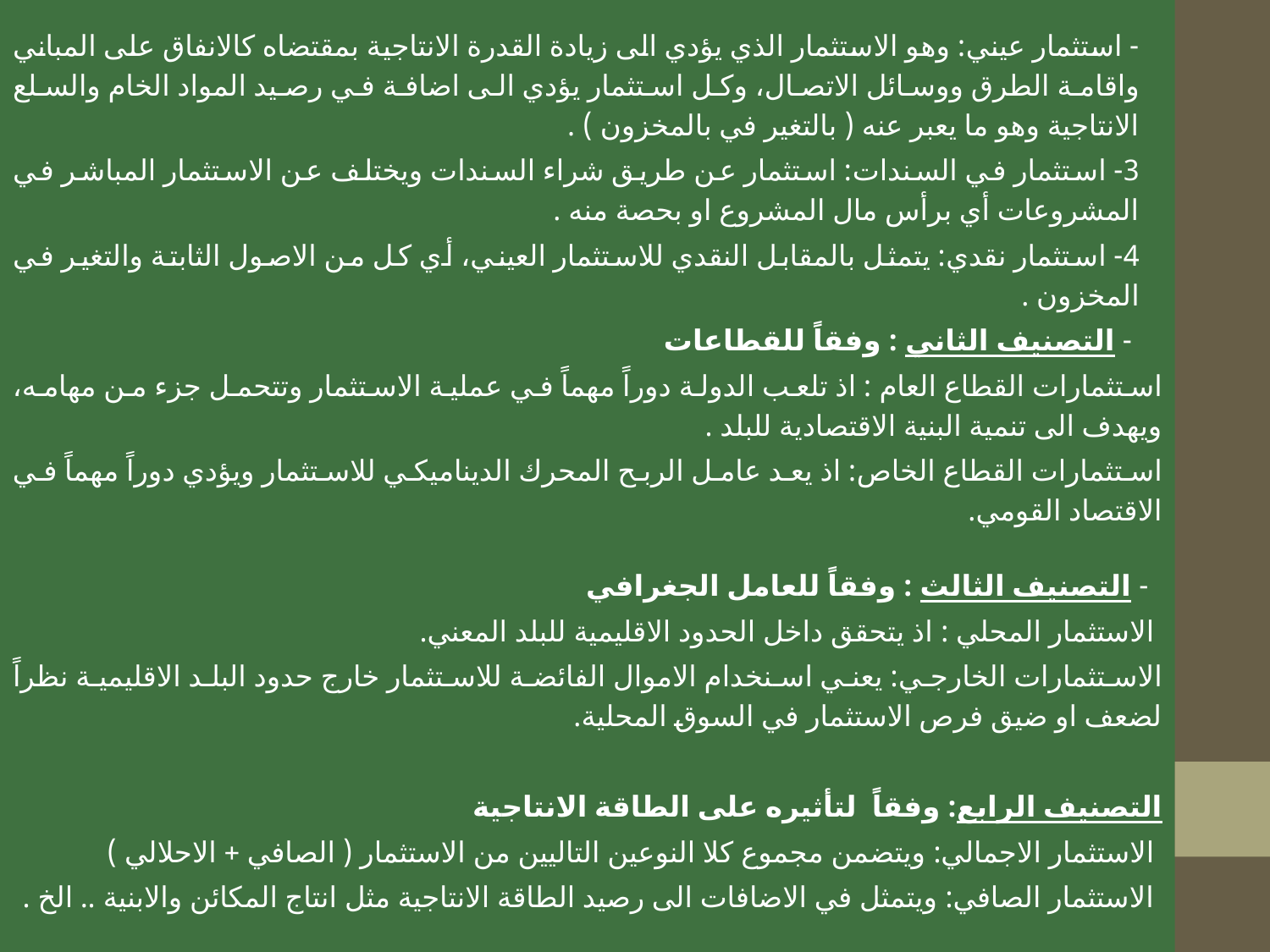

- استثمار عيني: وهو الاستثمار الذي يؤدي الى زيادة القدرة الانتاجية بمقتضاه كالانفاق على المباني واقامة الطرق ووسائل الاتصال، وكل استثمار يؤدي الى اضافة في رصيد المواد الخام والسلع الانتاجية وهو ما يعبر عنه ( بالتغير في بالمخزون ) .
3- استثمار في السندات: استثمار عن طريق شراء السندات ويختلف عن الاستثمار المباشر في المشروعات أي برأس مال المشروع او بحصة منه .
4- استثمار نقدي: يتمثل بالمقابل النقدي للاستثمار العيني، أي كل من الاصول الثابتة والتغير في المخزون .
 - التصنيف الثاني : وفقاً للقطاعات
استثمارات القطاع العام : اذ تلعب الدولة دوراً مهماً في عملية الاستثمار وتتحمل جزء من مهامه، ويهدف الى تنمية البنية الاقتصادية للبلد .
استثمارات القطاع الخاص: اذ يعد عامل الربح المحرك الديناميكي للاستثمار ويؤدي دوراً مهماً في الاقتصاد القومي.

- التصنيف الثالث : وفقاً للعامل الجغرافي
 الاستثمار المحلي : اذ يتحقق داخل الحدود الاقليمية للبلد المعني.
الاستثمارات الخارجي: يعني اسنخدام الاموال الفائضة للاستثمار خارج حدود البلد الاقليمية نظراً لضعف او ضيق فرص الاستثمار في السوق المحلية.

التصنيف الرابع: وفقاً  لتأثيره على الطاقة الانتاجية
 الاستثمار الاجمالي: ويتضمن مجموع كلا النوعين التاليين من الاستثمار ( الصافي + الاحلالي )
 الاستثمار الصافي: ويتمثل في الاضافات الى رصيد الطاقة الانتاجية مثل انتاج المكائن والابنية .. الخ .